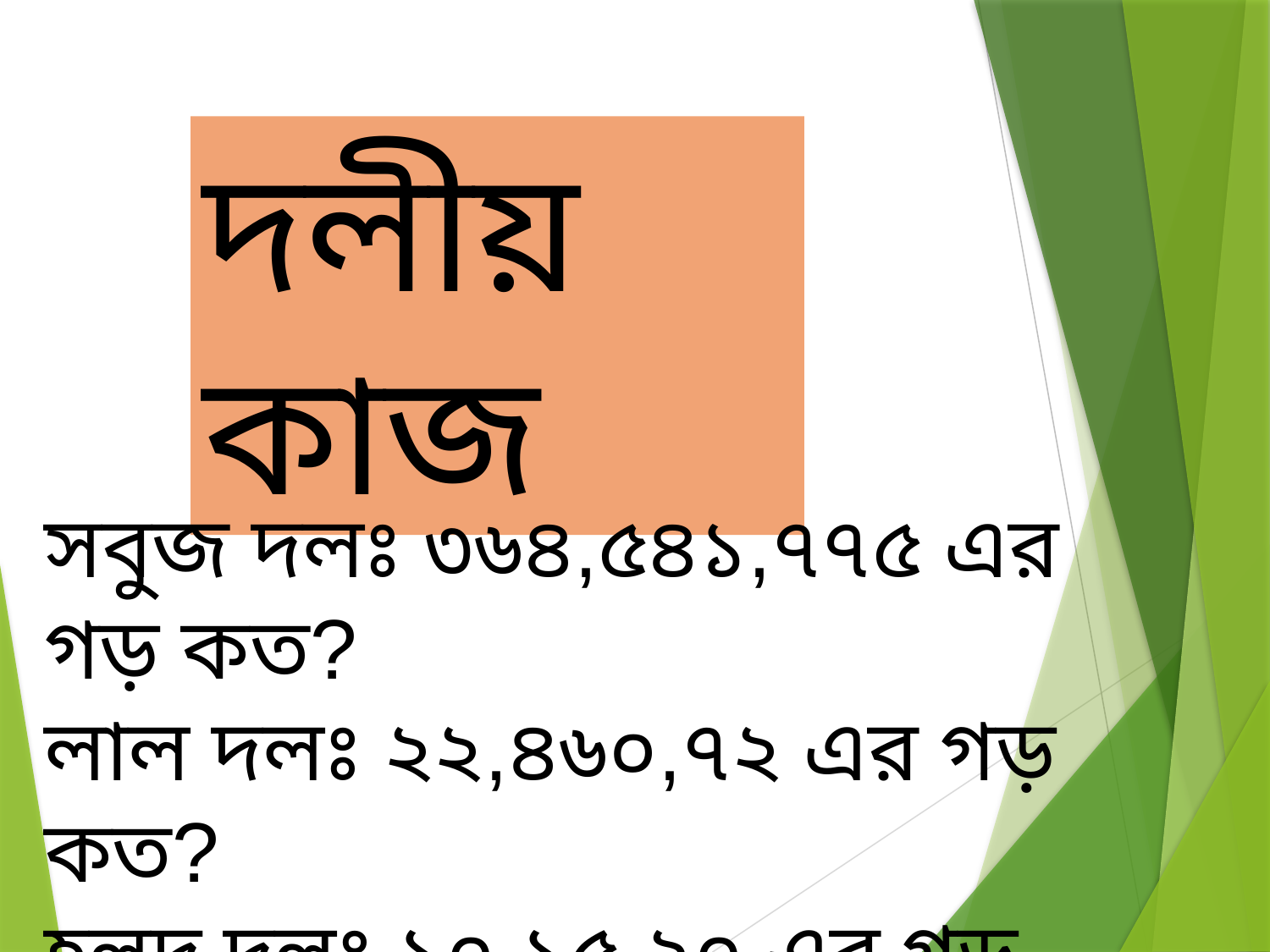

দলীয় কাজ
সবুজ দলঃ ৩৬৪,৫৪১,৭৭৫ এর গড় কত?
লাল দলঃ ২২,৪৬০,৭২ এর গড় কত?
হলুদ দলঃ ১০,১৫,২০ এর গড় কত?